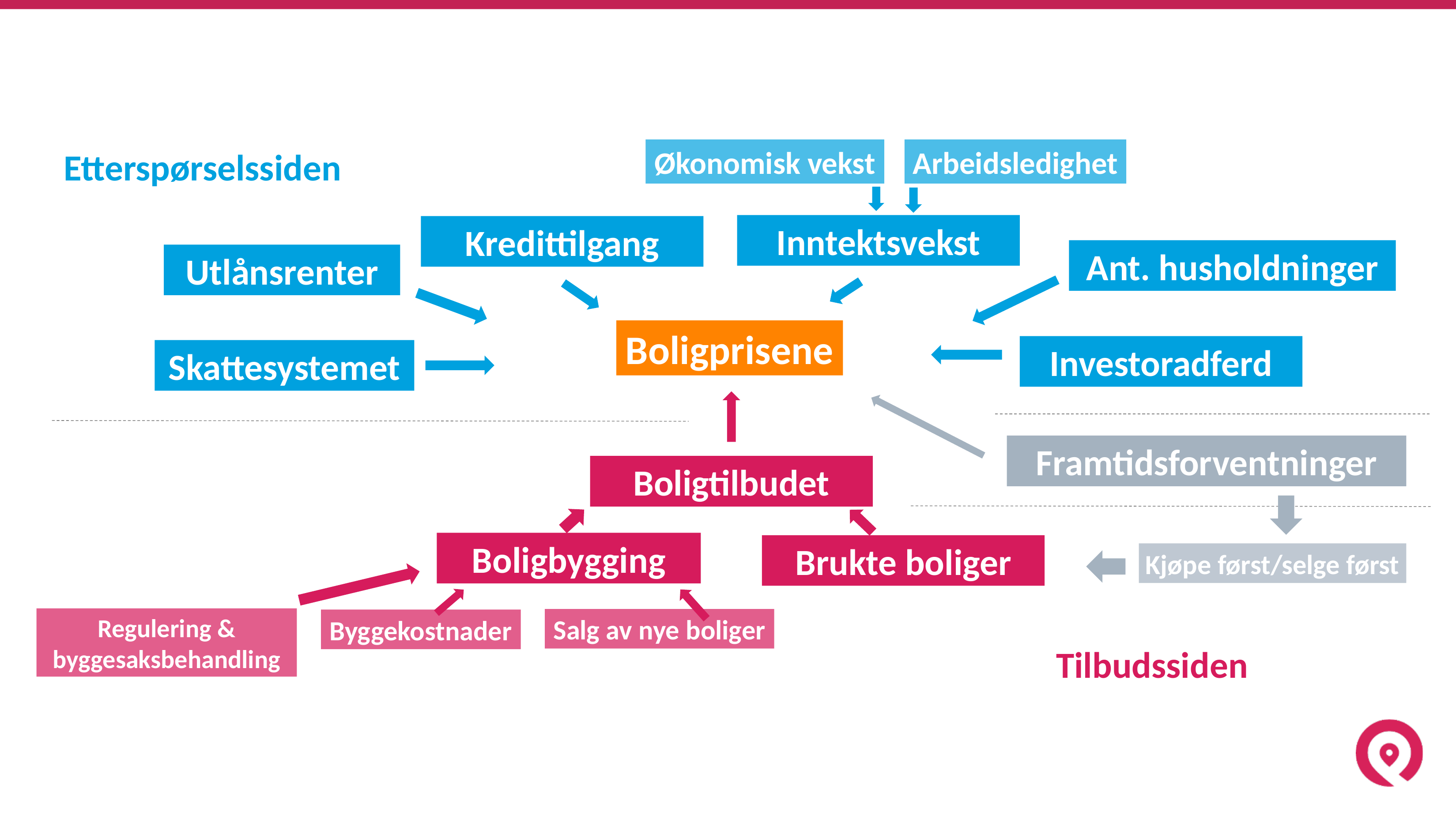

Arbeidsledighet
Økonomisk vekst
Etterspørselssiden

Inntektsvekst
Kredittilgang
Ant. husholdninger
Utlånsrenter

Boligprisene

Investoradferd
Skattesystemet

Framtidsforventninger
Boligtilbudet

Boligbygging
Brukte boliger
Kjøpe først/selge først

Regulering & byggesaksbehandling
Salg av nye boliger
Byggekostnader
Tilbudssiden